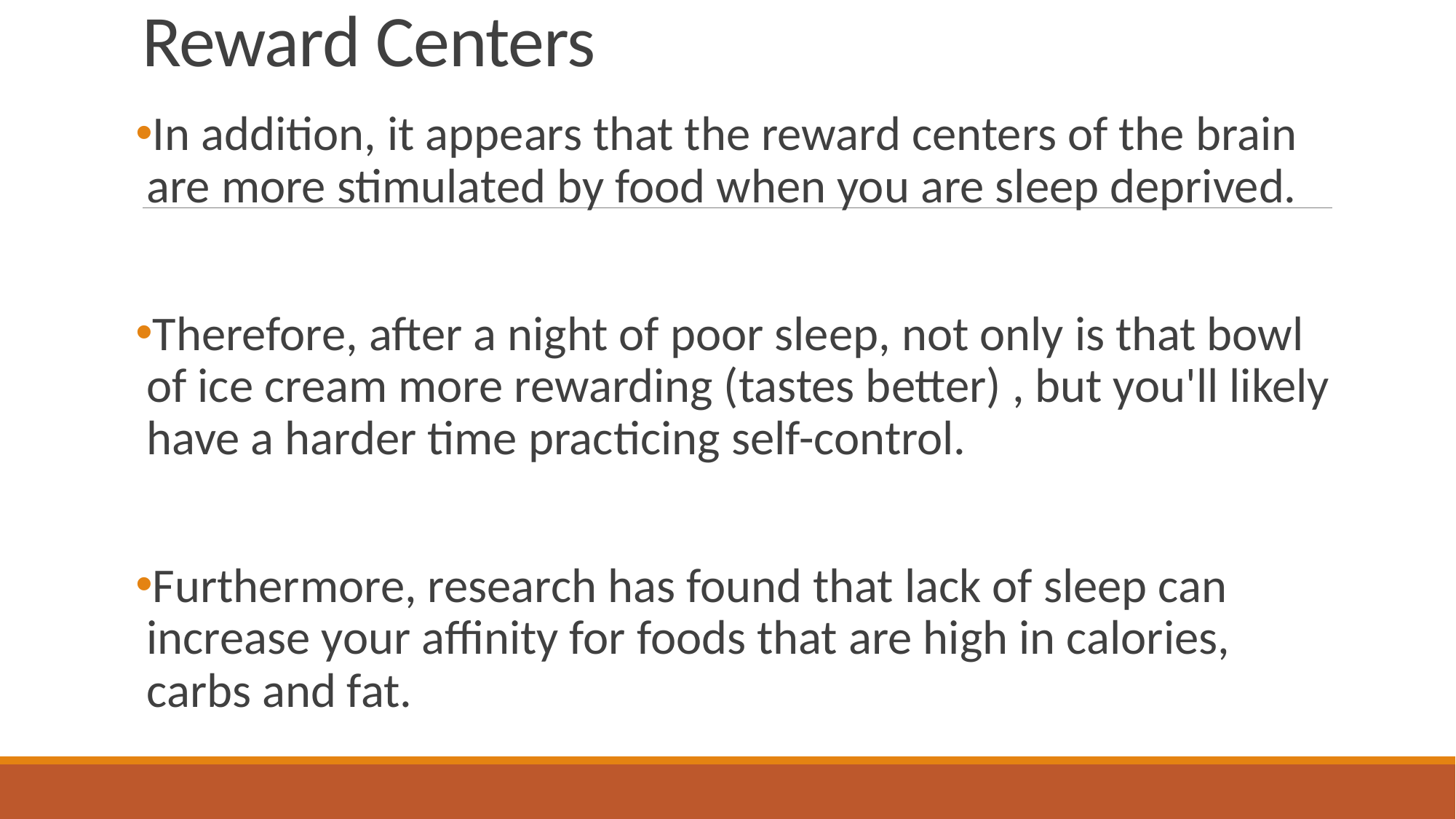

# Reward Centers
In addition, it appears that the reward centers of the brain are more stimulated by food when you are sleep deprived.

Therefore, after a night of poor sleep, not only is that bowl of ice cream more rewarding (tastes better) , but you'll likely have a harder time practicing self-control.

Furthermore, research has found that lack of sleep can increase your affinity for foods that are high in calories, carbs and fat.